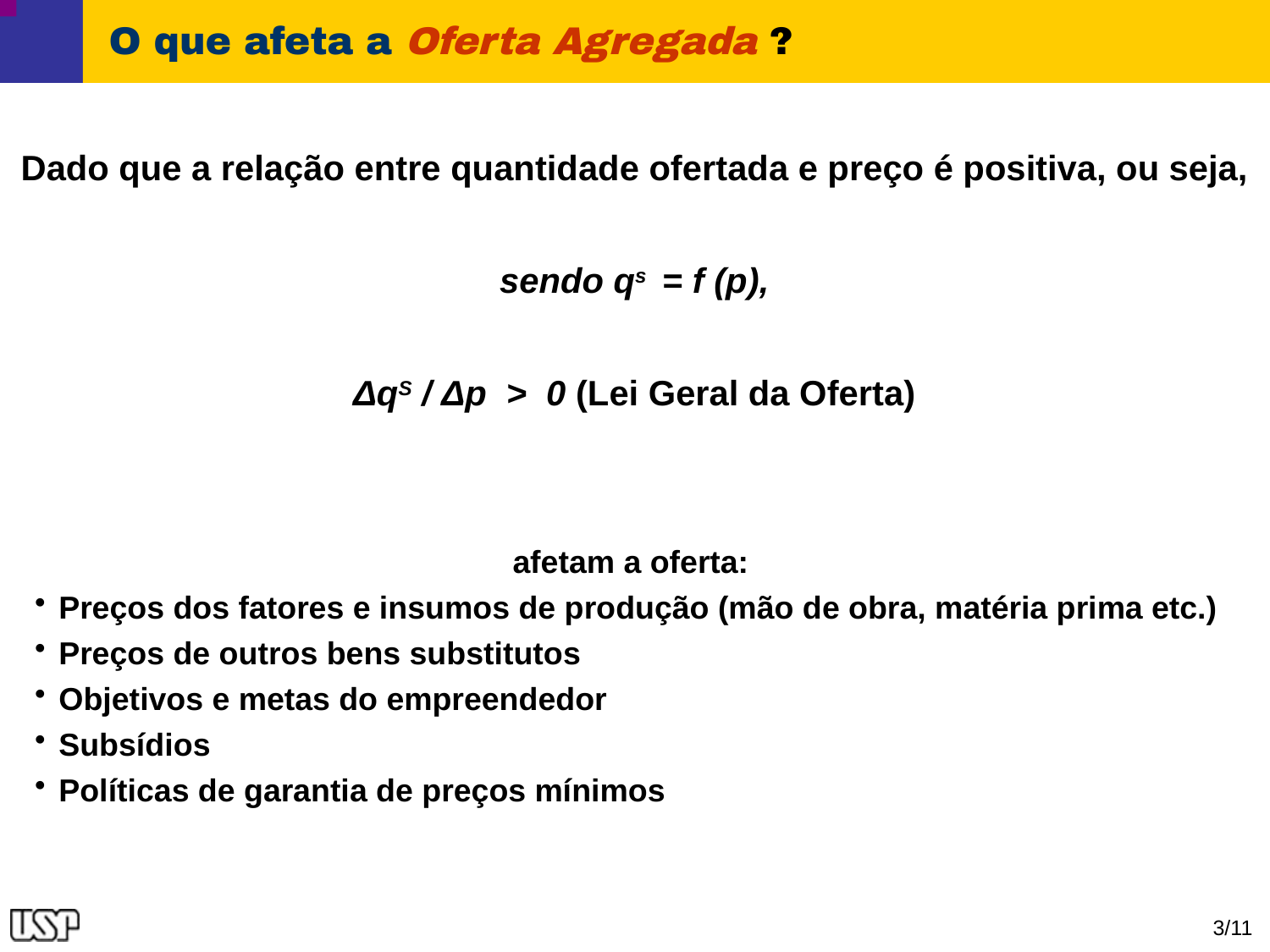

# O que afeta a Oferta Agregada ?
Dado que a relação entre quantidade ofertada e preço é positiva, ou seja,

sendo qs  = f (p),

ΔqS / Δp  >  0 (Lei Geral da Oferta)
afetam a oferta:
Preços dos fatores e insumos de produção (mão de obra, matéria prima etc.)
Preços de outros bens substitutos
Objetivos e metas do empreendedor
Subsídios
Políticas de garantia de preços mínimos